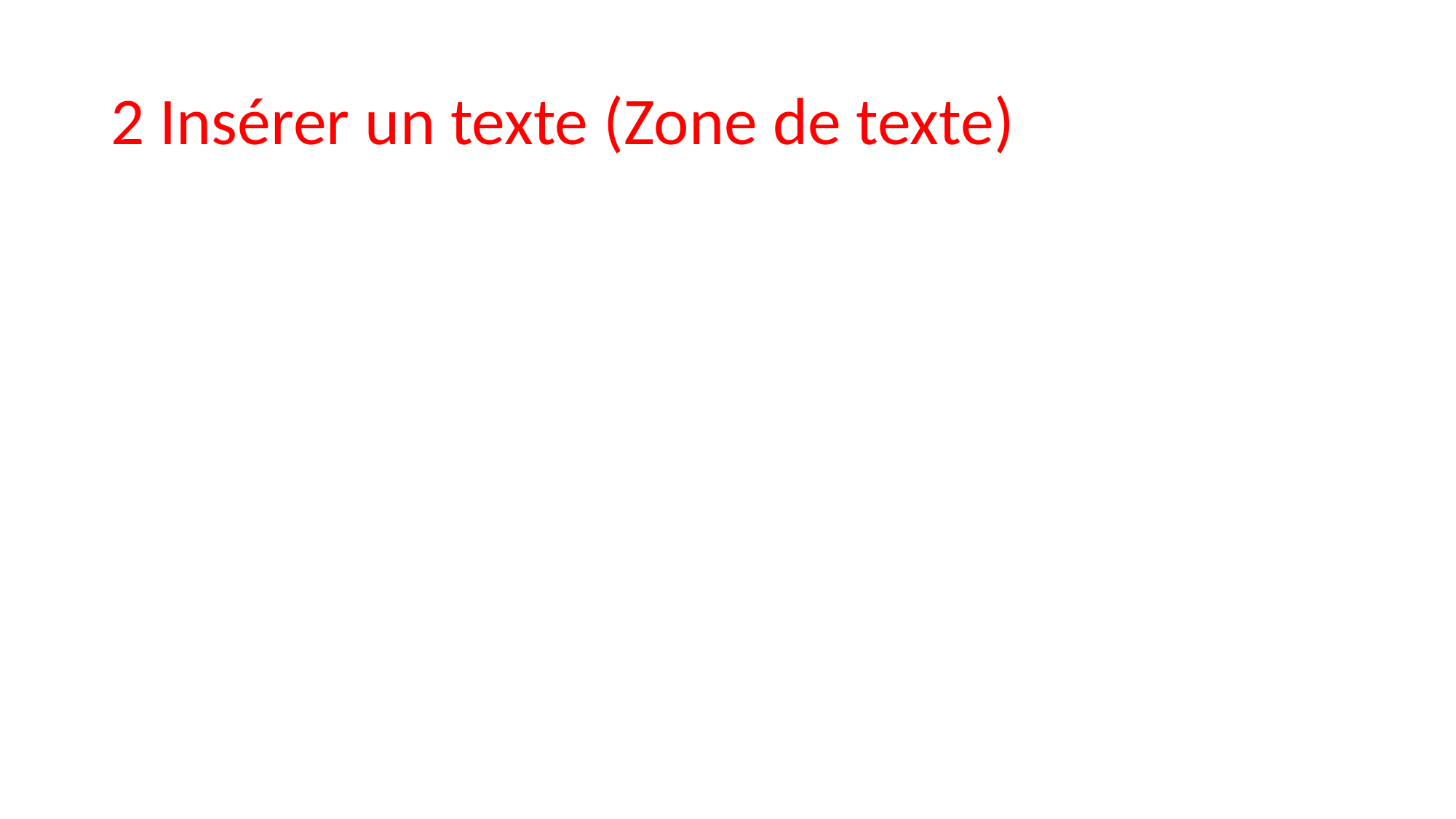

# 2 Insérer un texte (Zone de texte)